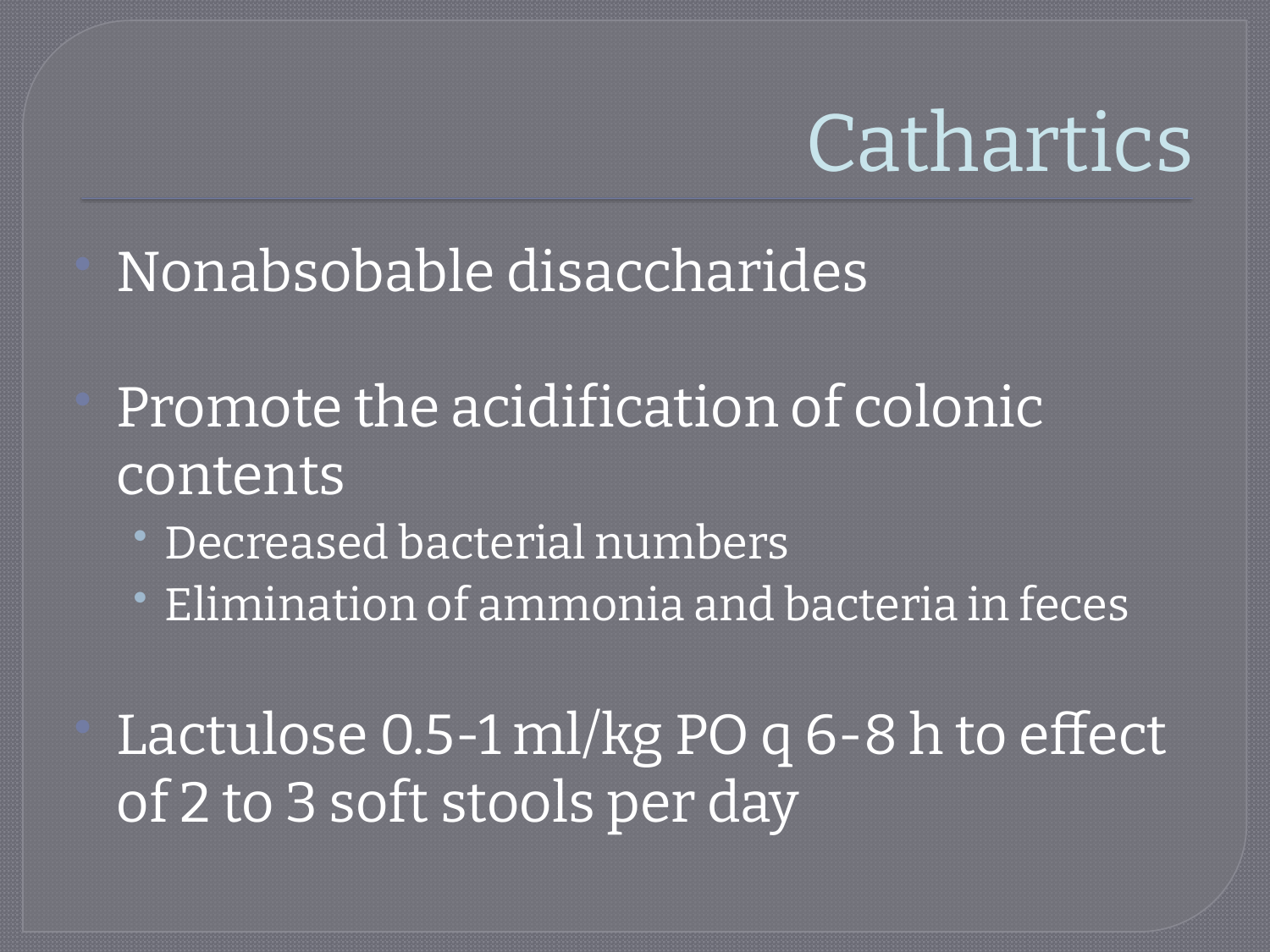

# Cathartics
Nonabsobable disaccharides

Promote the acidification of colonic contents
Decreased bacterial numbers
Elimination of ammonia and bacteria in feces

Lactulose 0.5-1 ml/kg PO q 6-8 h to effect of 2 to 3 soft stools per day